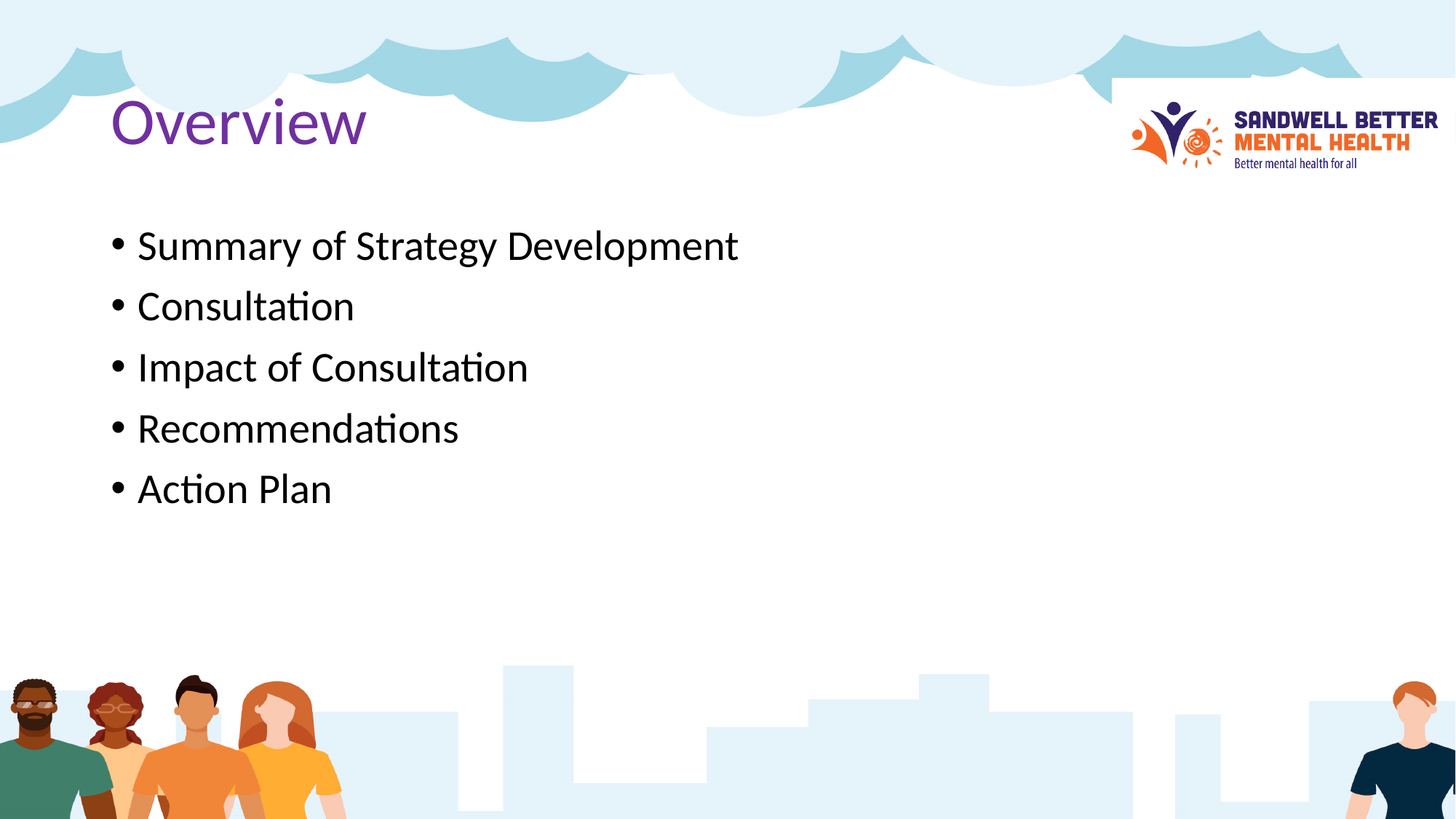

# Overview
Summary of Strategy Development
Consultation
Impact of Consultation
Recommendations
Action Plan